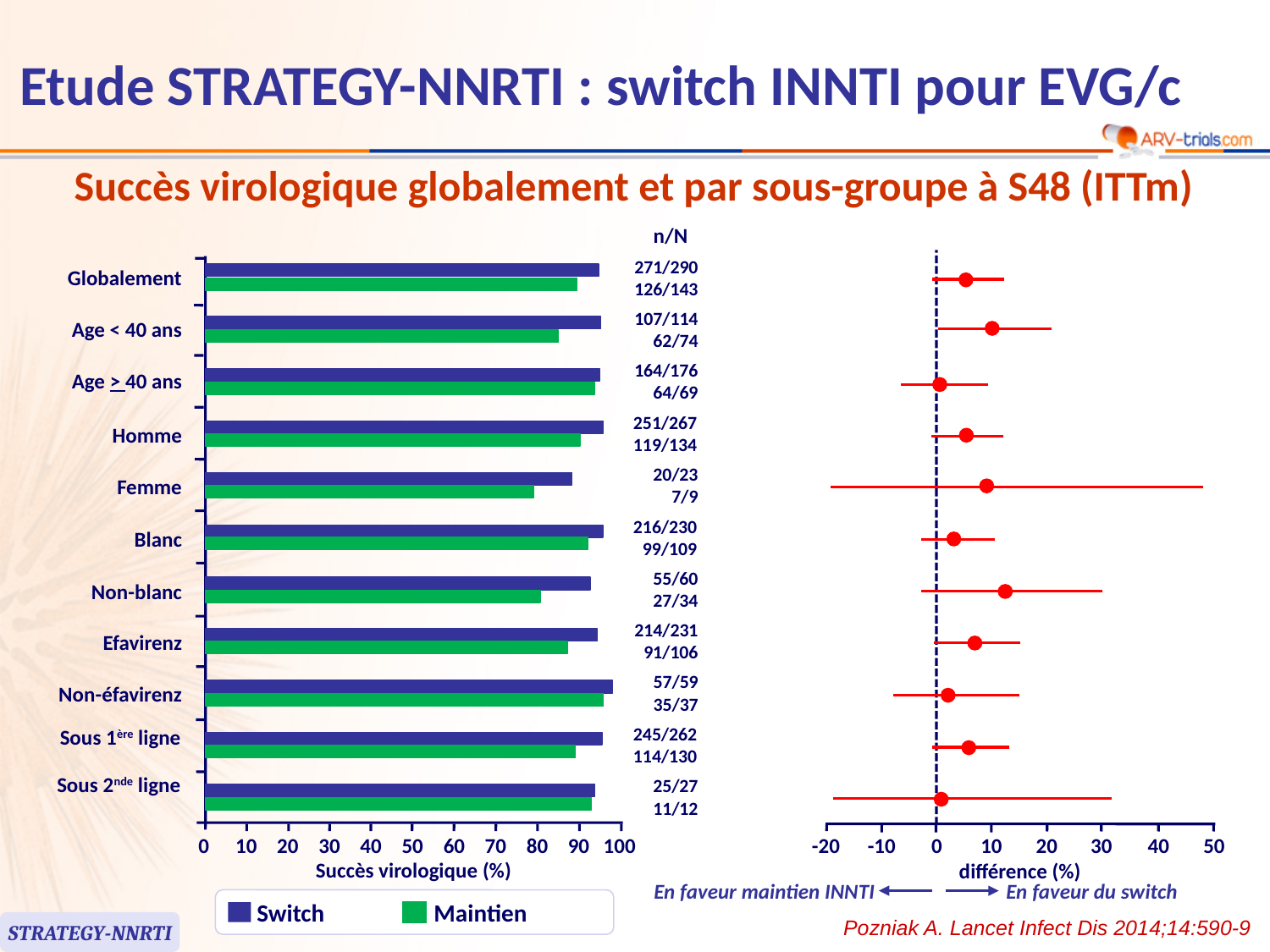

# Etude STRATEGY-NNRTI : switch INNTI pour EVG/c
Succès virologique globalement et par sous-groupe à S48 (ITTm)
n/N
271/290
126/143

Globalement

107/114
62/74
Age < 40 ans

164/176
64/69
Age > 40 ans

251/267
119/134

Homme

20/23
7/9

Femme

216/230
99/109

Blanc

55/60
27/34

Non-blanc

214/231
91/106

Efavirenz

57/59
35/37

Non-éfavirenz

245/262
114/130
Sous 1ère ligne

25/27
11/12
Sous 2nde ligne

0
10
20
30
40
50
60
70
80
90
100
Succès virologique (%)

Maintien
Switch

-20
-10
0
10
20
30
40
50
différence (%)
En faveur maintien INNTI
En faveur du switch
Pozniak A. Lancet Infect Dis 2014;14:590-9
STRATEGY-NNRTI